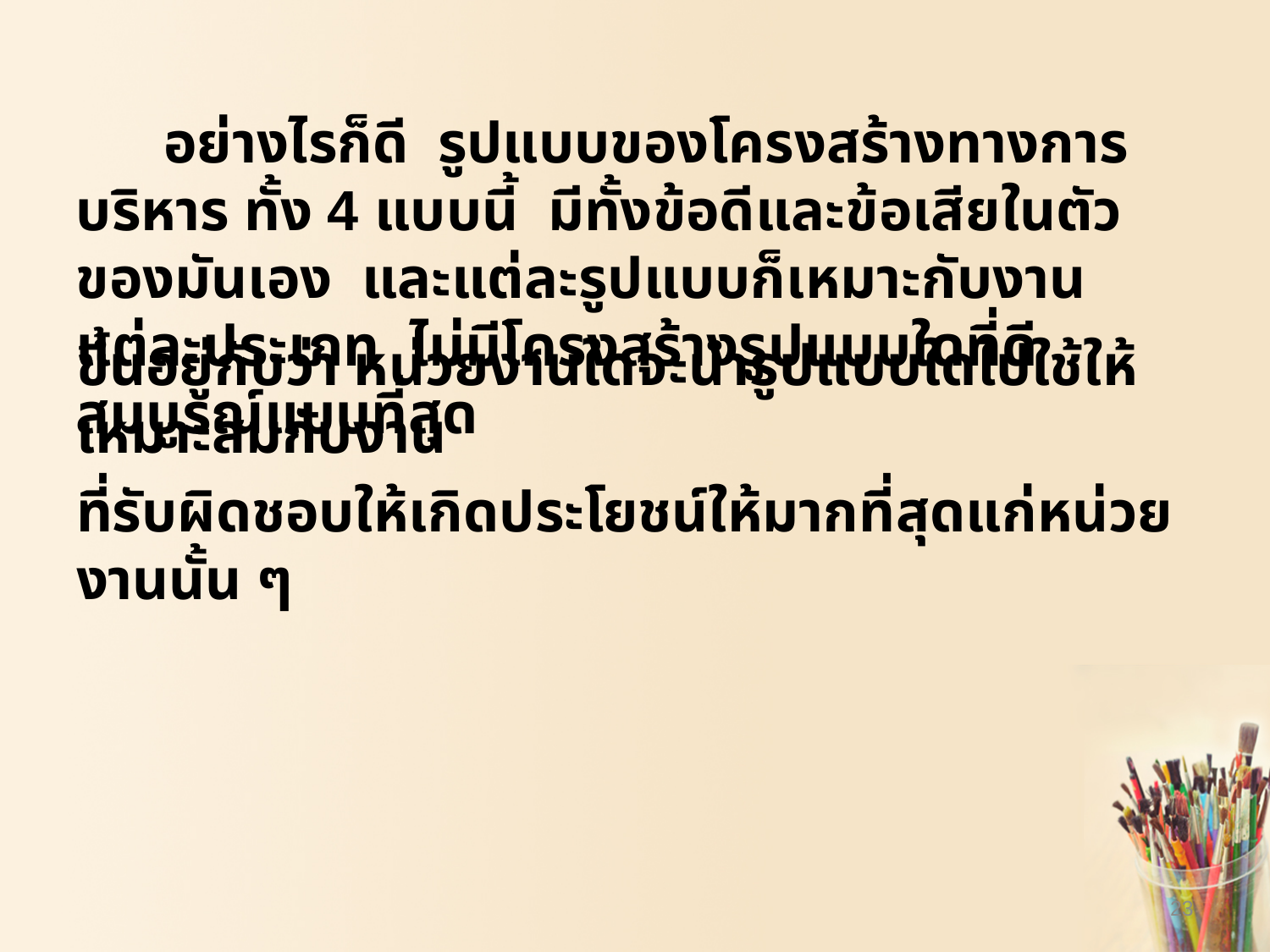

#
      อย่างไรก็ดี  รูปแบบของโครงสร้างทางการบริหาร ทั้ง 4 แบบนี้  มีทั้งข้อดีและข้อเสียในตัวของมันเอง  และแต่ละรูปแบบก็เหมาะกับงานแต่ละประเภท  ไม่มีโครงสร้างรูปแบบใดที่ดีสมบูรณ์แบบที่สุด

ขึ้นอยู่กับว่า หน่วยงานใดจะนำรูปแบบใดไปใช้ให้เหมาะสมกับงาน
ที่รับผิดชอบให้เกิดประโยชน์ให้มากที่สุดแก่หน่วยงานนั้น ๆ
23